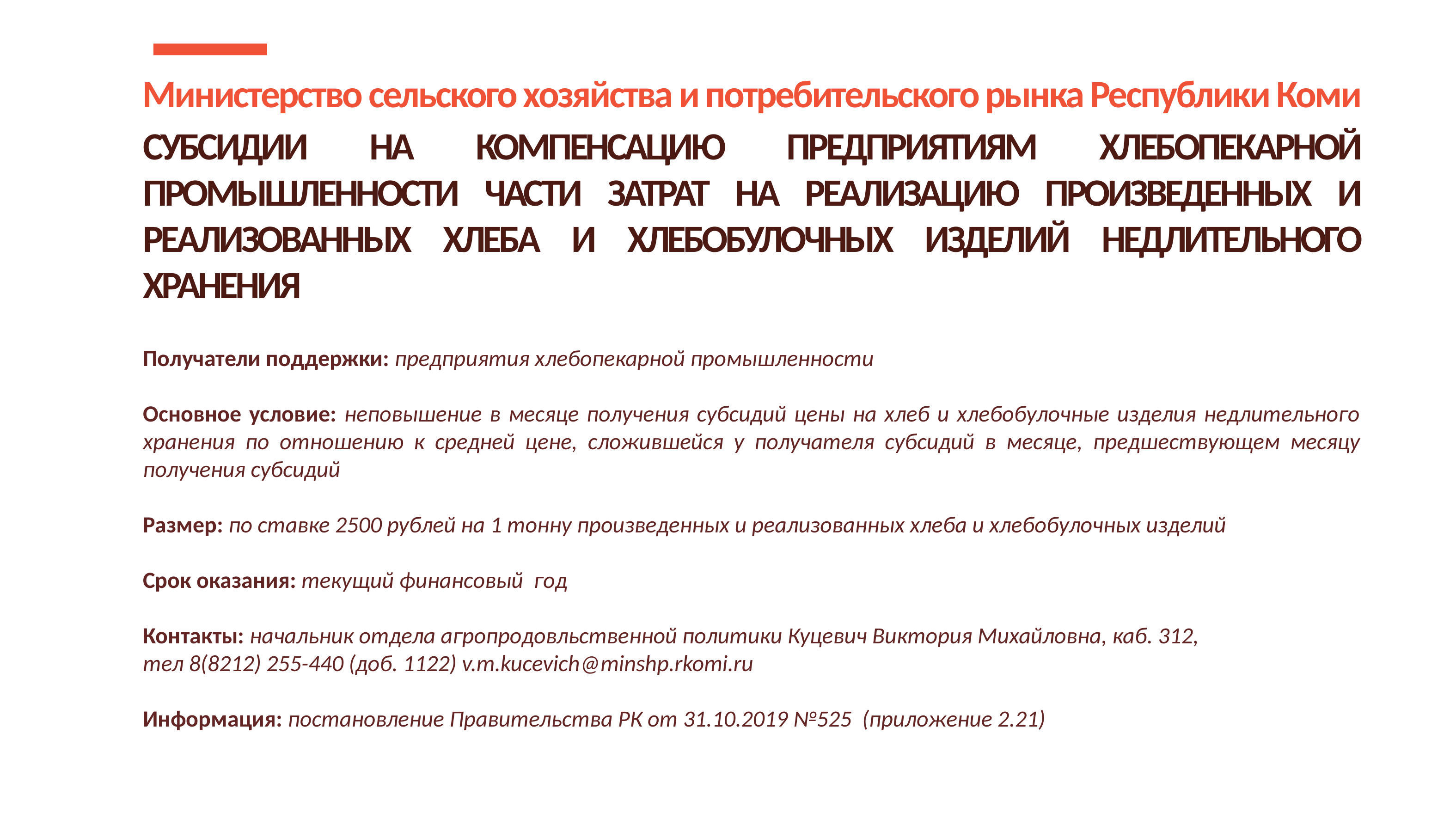

Министерство сельского хозяйства и потребительского рынка Республики Коми

СУБСИДИИ НА КОМПЕНСАЦИЮ ПРЕДПРИЯТИЯМ ХЛЕБОПЕКАРНОЙ ПРОМЫШЛЕННОСТИ ЧАСТИ ЗАТРАТ НА РЕАЛИЗАЦИЮ ПРОИЗВЕДЕННЫХ И РЕАЛИЗОВАННЫХ ХЛЕБА И ХЛЕБОБУЛОЧНЫХ ИЗДЕЛИЙ НЕДЛИТЕЛЬНОГО ХРАНЕНИЯ

Получатели поддержки: предприятия хлебопекарной промышленности

Основное условие: неповышение в месяце получения субсидий цены на хлеб и хлебобулочные изделия недлительного хранения по отношению к средней цене, сложившейся у получателя субсидий в месяце, предшествующем месяцу получения субсидий

Размер: по ставке 2500 рублей на 1 тонну произведенных и реализованных хлеба и хлебобулочных изделий

Срок оказания: текущий финансовый  год

Контакты: начальник отдела агропродовльственной политики Куцевич Виктория Михайловна, каб. 312,
тел 8(8212) 255-440 (доб. 1122) v.m.kucevich@minshp.rkomi.ru

Информация: постановление Правительства РК от 31.10.2019 №525  (приложение 2.21)